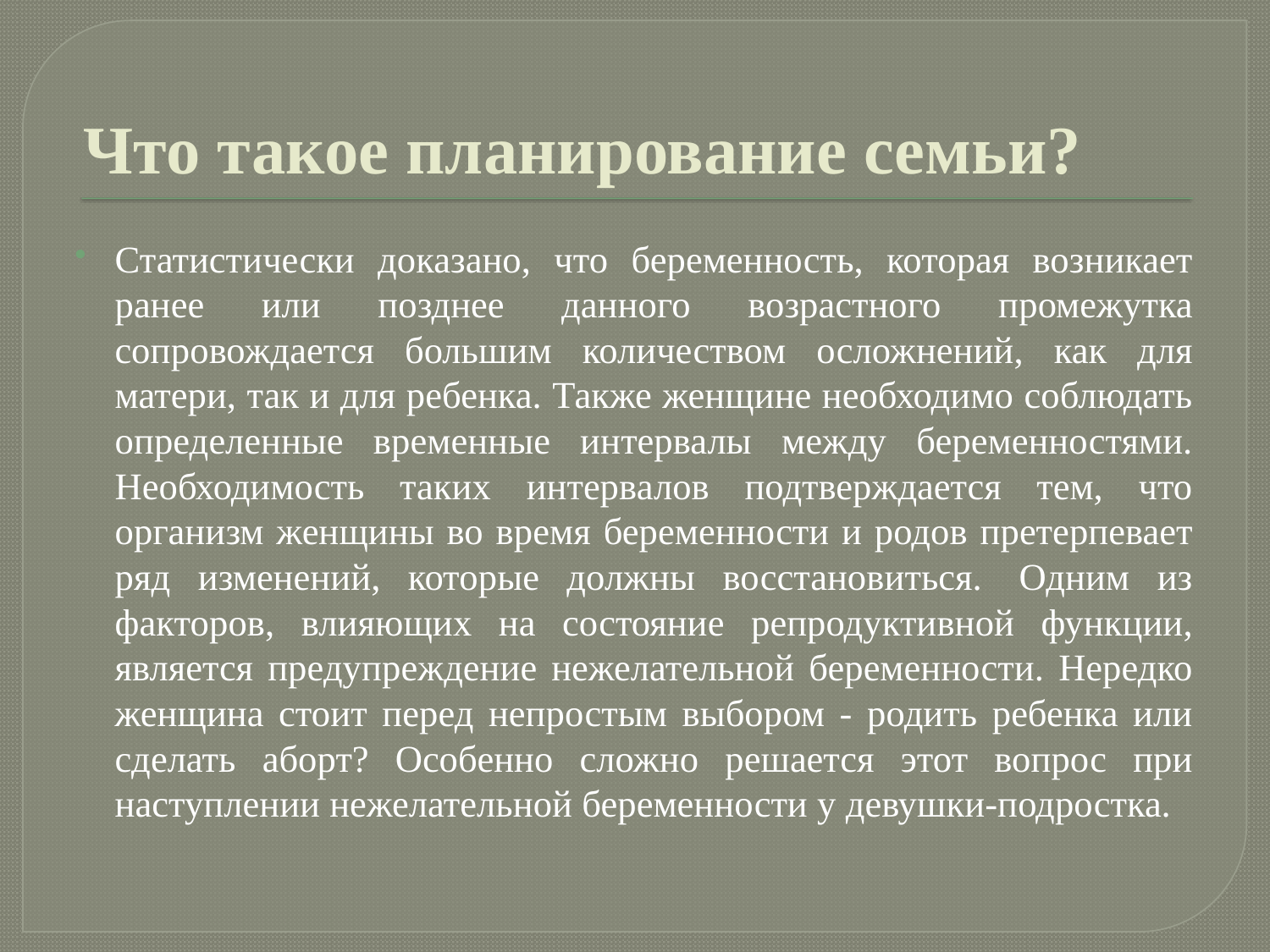

# Что такое планирование семьи?
Статистически доказано, что беременность, которая возникает ранее или позднее данного возрастного промежутка сопровождается большим количеством осложнений, как для матери, так и для ребенка. Также женщине необходимо соблюдать определенные временные интервалы между беременностями. Необходимость таких интервалов подтверждается тем, что организм женщины во время беременности и родов претерпевает ряд изменений, которые должны восстановиться.  Одним из факторов, влияющих на состояние репродуктивной функции, является предупреждение нежелательной беременности. Нередко женщина стоит перед непростым выбором - родить ребенка или сделать аборт? Особенно сложно решается этот вопрос при наступлении нежелательной беременности у девушки-подростка.